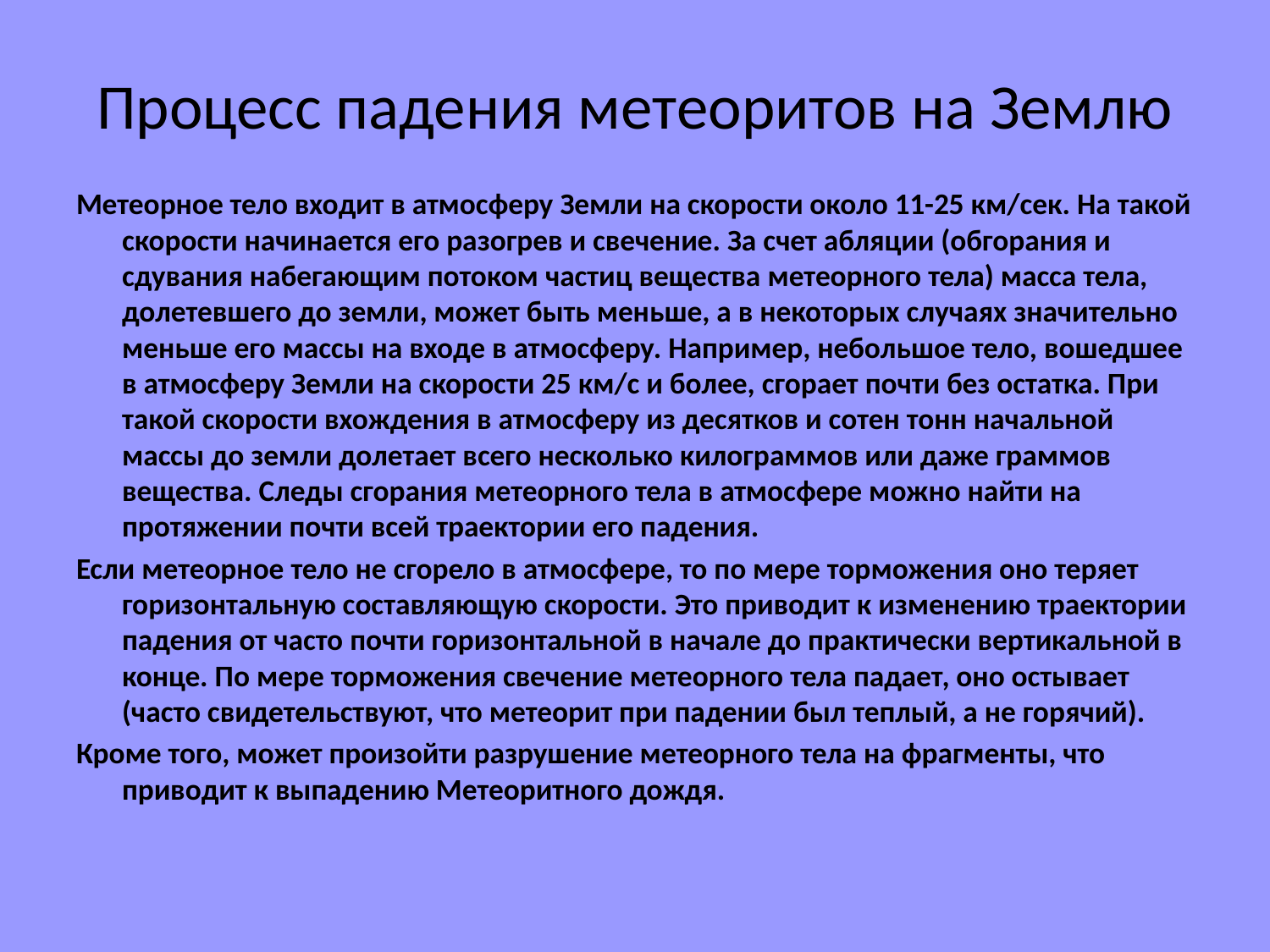

# Процесс падения метеоритов на Землю
Метеорное тело входит в атмосферу Земли на скорости около 11-25 км/сек. На такой скорости начинается его разогрев и свечение. За счет абляции (обгорания и сдувания набегающим потоком частиц вещества метеорного тела) масса тела, долетевшего до земли, может быть меньше, а в некоторых случаях значительно меньше его массы на входе в атмосферу. Например, небольшое тело, вошедшее в атмосферу Земли на скорости 25 км/с и более, сгорает почти без остатка. При такой скорости вхождения в атмосферу из десятков и сотен тонн начальной массы до земли долетает всего несколько килограммов или даже граммов вещества. Следы сгорания метеорного тела в атмосфере можно найти на протяжении почти всей траектории его падения.
Если метеорное тело не сгорело в атмосфере, то по мере торможения оно теряет горизонтальную составляющую скорости. Это приводит к изменению траектории падения от часто почти горизонтальной в начале до практически вертикальной в конце. По мере торможения свечение метеорного тела падает, оно остывает (часто свидетельствуют, что метеорит при падении был теплый, а не горячий).
Кроме того, может произойти разрушение метеорного тела на фрагменты, что приводит к выпадению Метеоритного дождя.